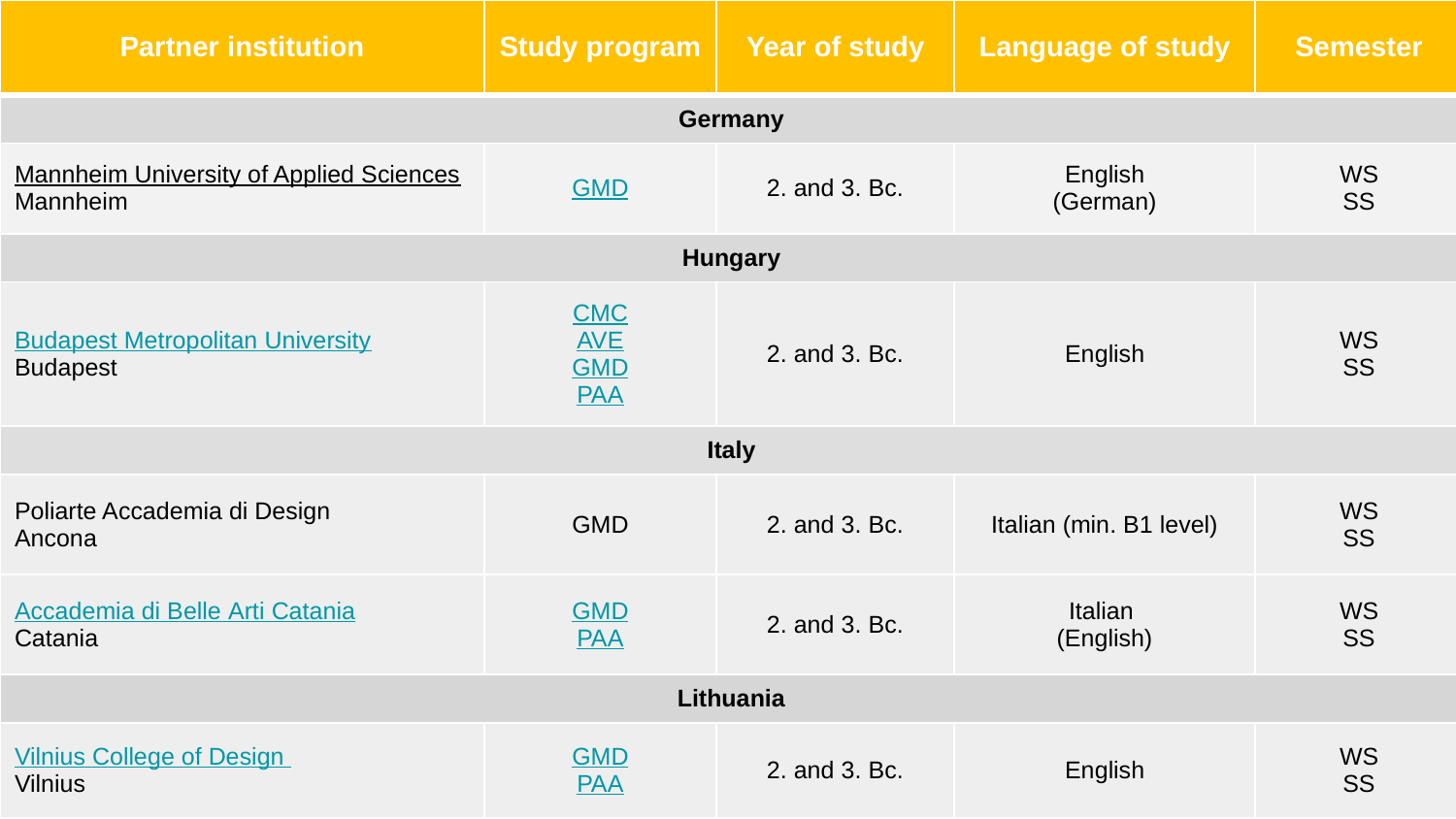

| Partner institution | Study program | Year of study | Language of study | Semester |
| --- | --- | --- | --- | --- |
| Germany |  |  |  |  |
| Mannheim University of Applied Sciences Mannheim | GMD | 2. and 3. Bc. | English (German) | WS SS |
| Hungary |  |  |  |  |
| Budapest Metropolitan University Budapest | CMC AVE GMD PAA | 2. and 3. Bc. | English | WS SS |
| Italy |  |  |  |  |
| Poliarte Accademia di Design Ancona | GMD | 2. and 3. Bc. | Italian (min. B1 level) | WS SS |
| Accademia di Belle Arti Catania Catania | GMD PAA | 2. and 3. Bc. | Italian (English) | WS SS |
| Lithuania |  |  |  |  |
| Vilnius College of Design Vilnius | GMD PAA | 2. and 3. Bc. | English | WS SS |
#